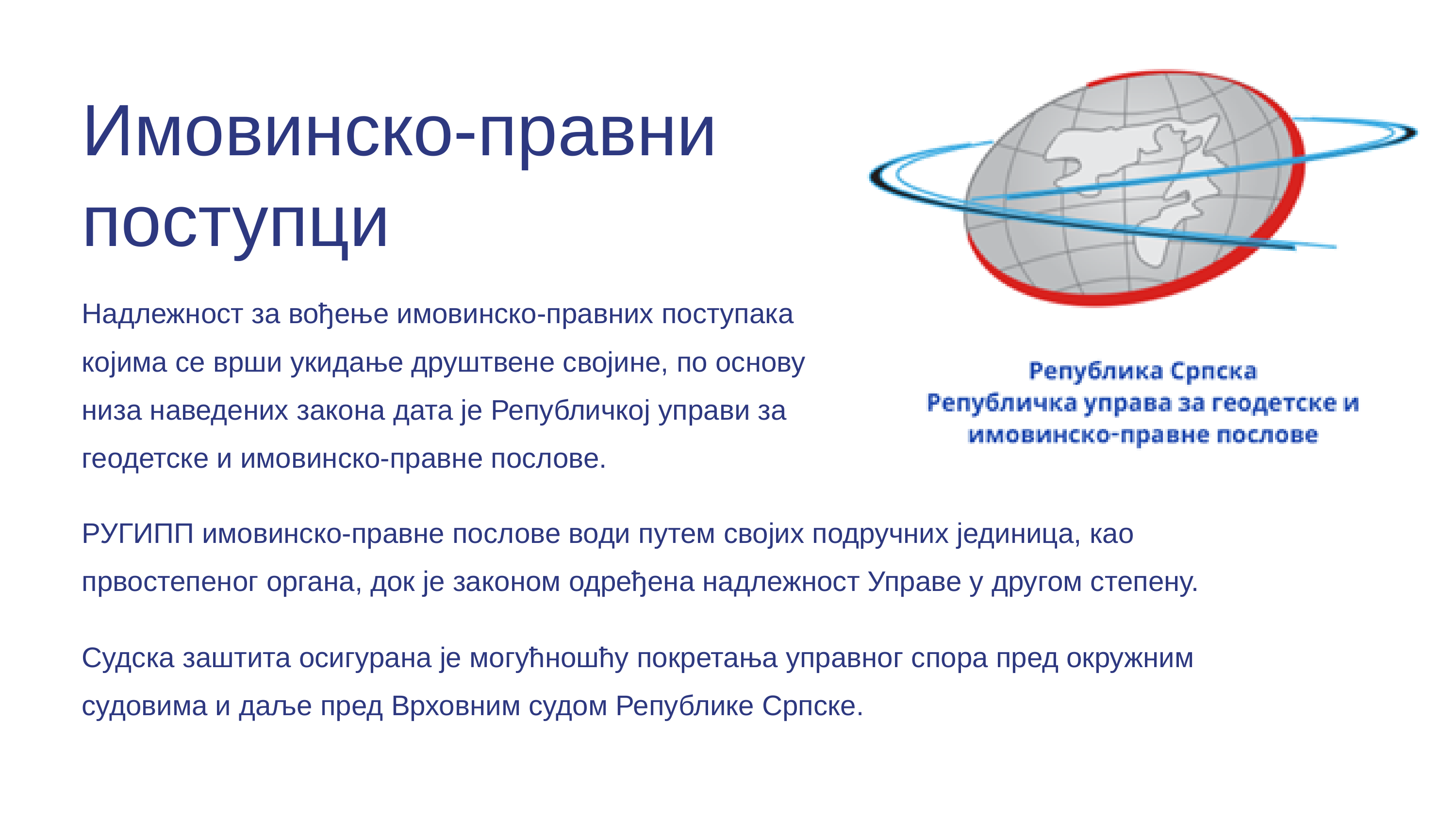

Имовинско-правни поступци
Надлежност за вођење имовинско-правних поступака којима се врши укидање друштвене својине, по основу низа наведених закона дата је Републичкој управи за геодетске и имовинско-правне послове.
РУГИПП имовинско-правне послове води путем својих подручних јединица, као првостепеног органа, док је законом одређена надлежност Управе у другом степену.
Судска заштита осигурана је могућношћу покретања управног спора пред окружним судовима и даље пред Врховним судом Републике Српске.